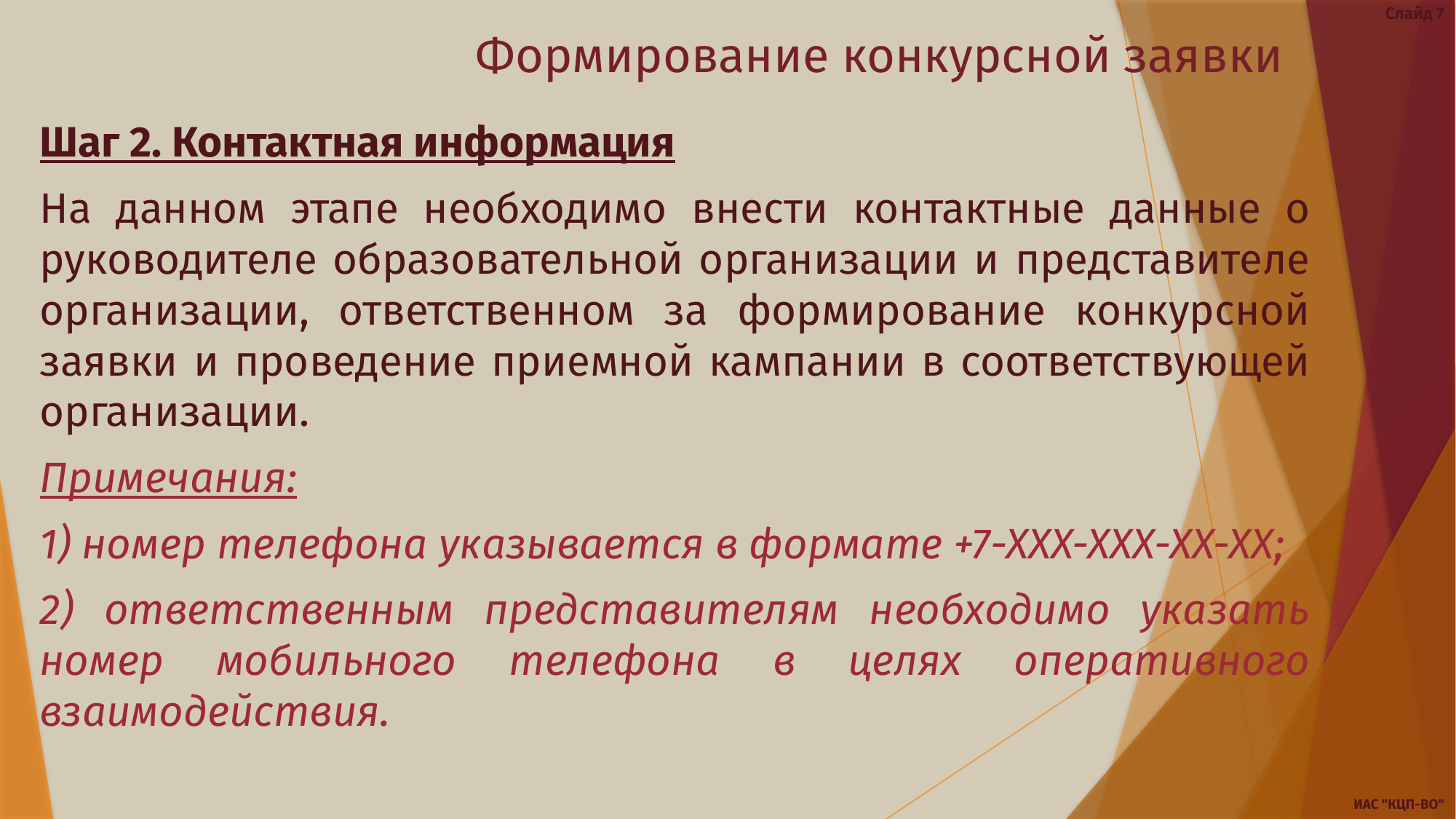

Слайд 7
# Формирование конкурсной заявки
Шаг 2. Контактная информация
На данном этапе необходимо внести контактные данные о руководителе образовательной организации и представителе организации, ответственном за формирование конкурсной заявки и проведение приемной кампании в соответствующей организации.
Примечания:
1) номер телефона указывается в формате +7-ХХХ-ХХХ-ХХ-ХХ;
2) ответственным представителям необходимо указать номер мобильного телефона в целях оперативного взаимодействия.

ИАС "КЦП-ВО"